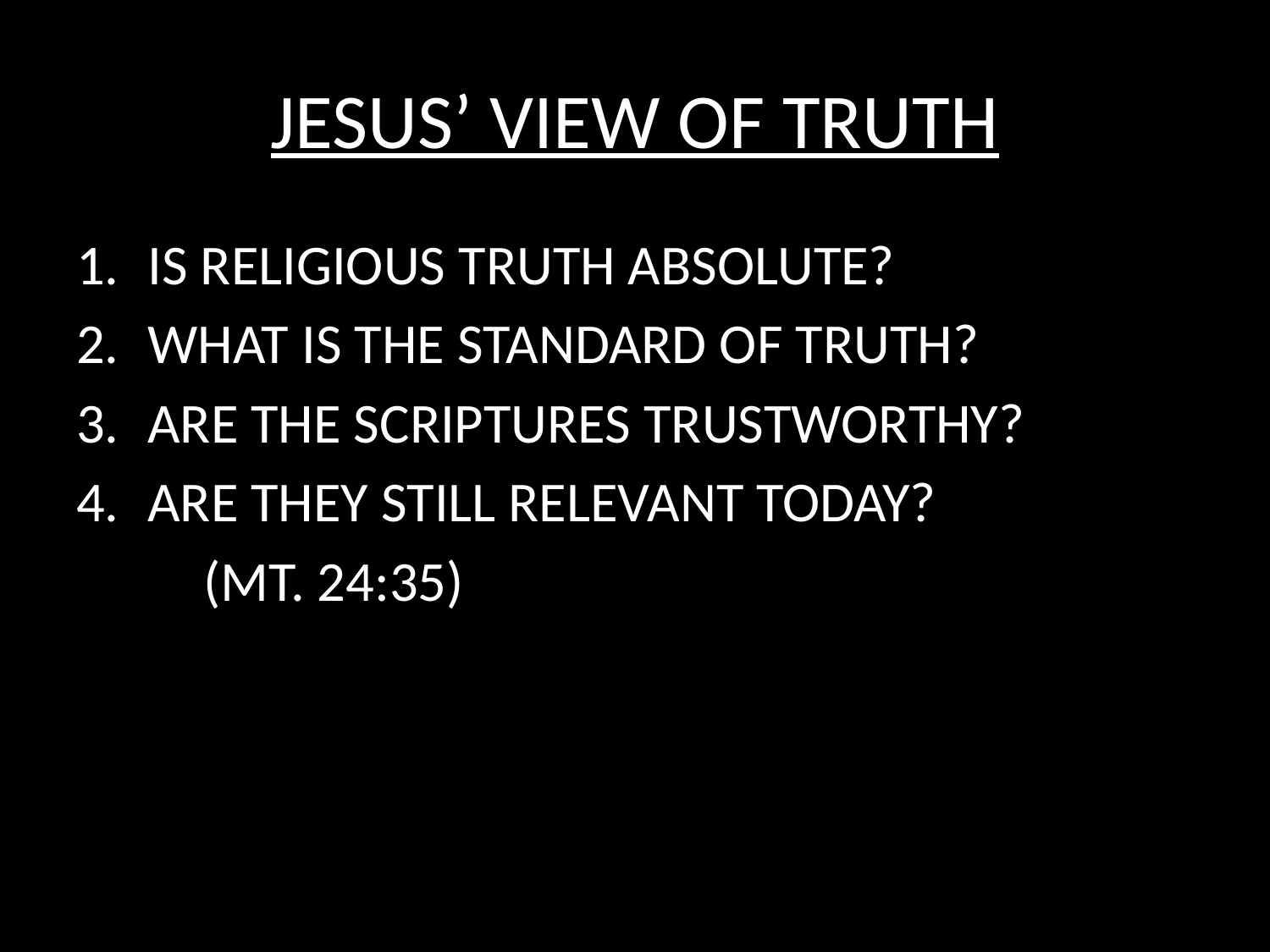

# JESUS’ VIEW OF TRUTH
IS RELIGIOUS TRUTH ABSOLUTE?
WHAT IS THE STANDARD OF TRUTH?
ARE THE SCRIPTURES TRUSTWORTHY?
ARE THEY STILL RELEVANT TODAY?
	(MT. 24:35)